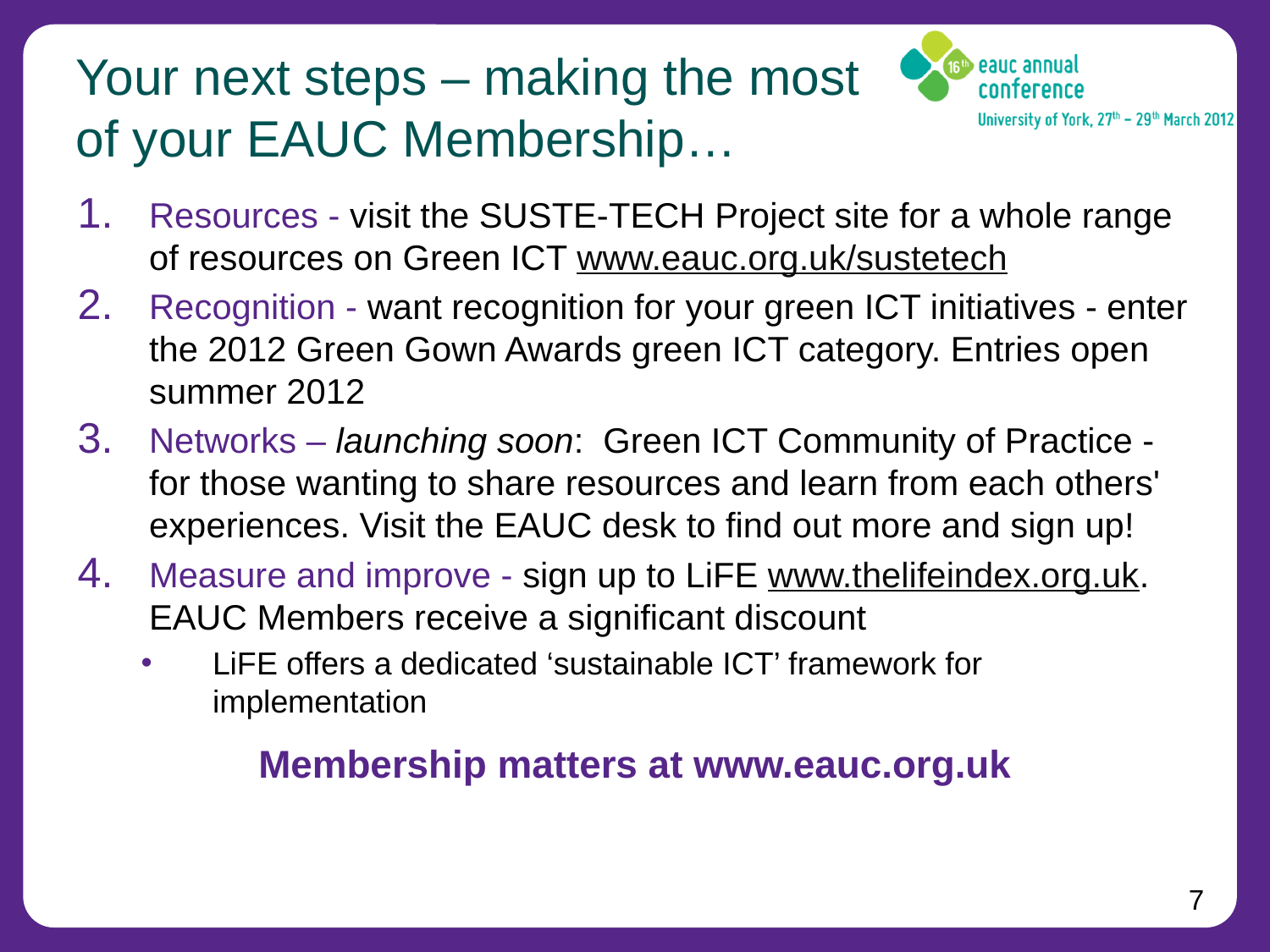

# Your next steps – making the most of your EAUC Membership…
Resources - visit the SUSTE-TECH Project site for a whole range of resources on Green ICT www.eauc.org.uk/sustetech
Recognition - want recognition for your green ICT initiatives - enter the 2012 Green Gown Awards green ICT category. Entries open summer 2012
Networks – launching soon:  Green ICT Community of Practice - for those wanting to share resources and learn from each others' experiences. Visit the EAUC desk to find out more and sign up!
Measure and improve - sign up to LiFE www.thelifeindex.org.uk. EAUC Members receive a significant discount
LiFE offers a dedicated ‘sustainable ICT’ framework for implementation

Membership matters at www.eauc.org.uk